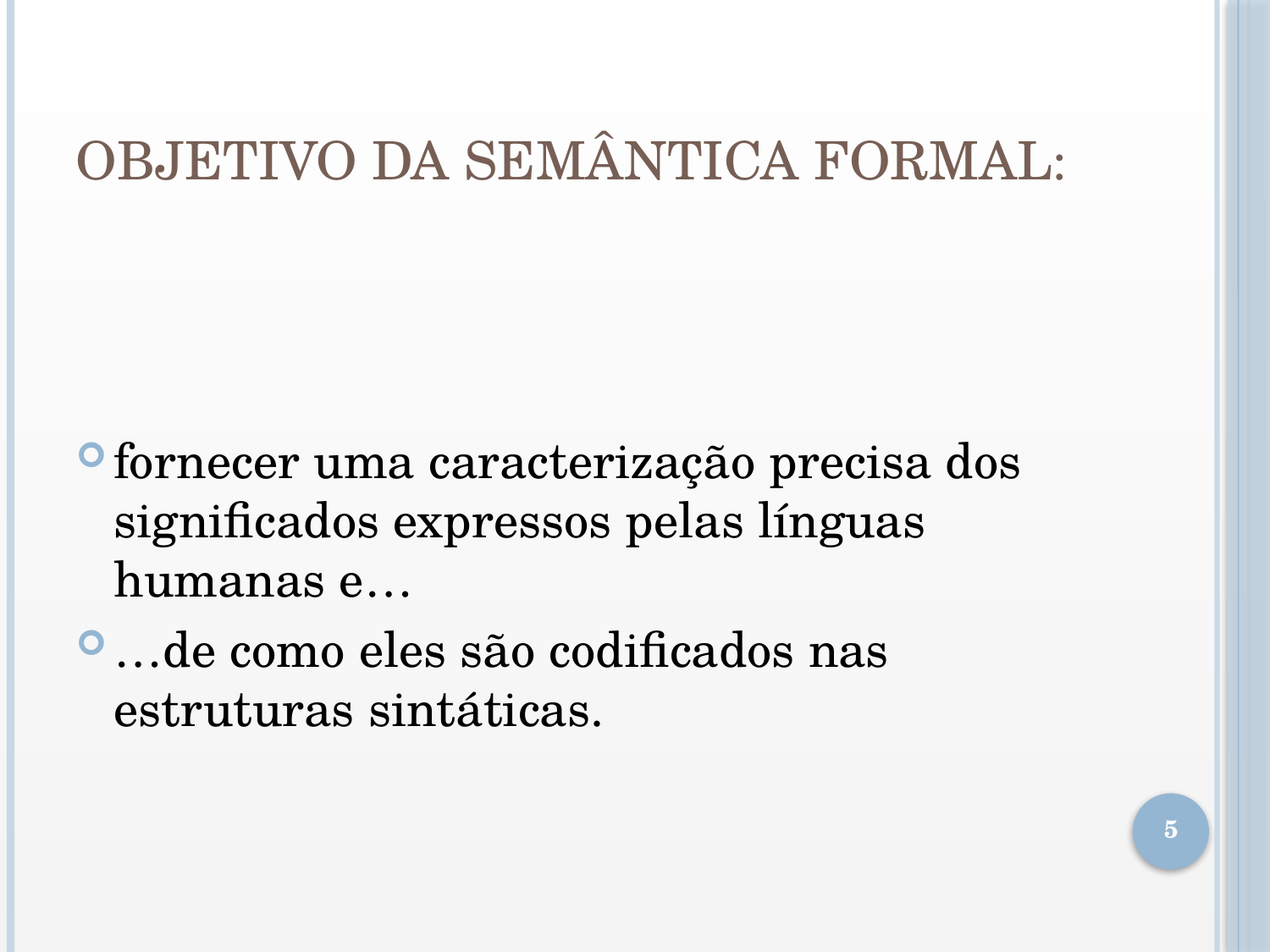

# Objetivo da semântica formal:

fornecer uma caracterização precisa dos significados expressos pelas línguas humanas e…
…de como eles são codificados nas estruturas sintáticas.
5